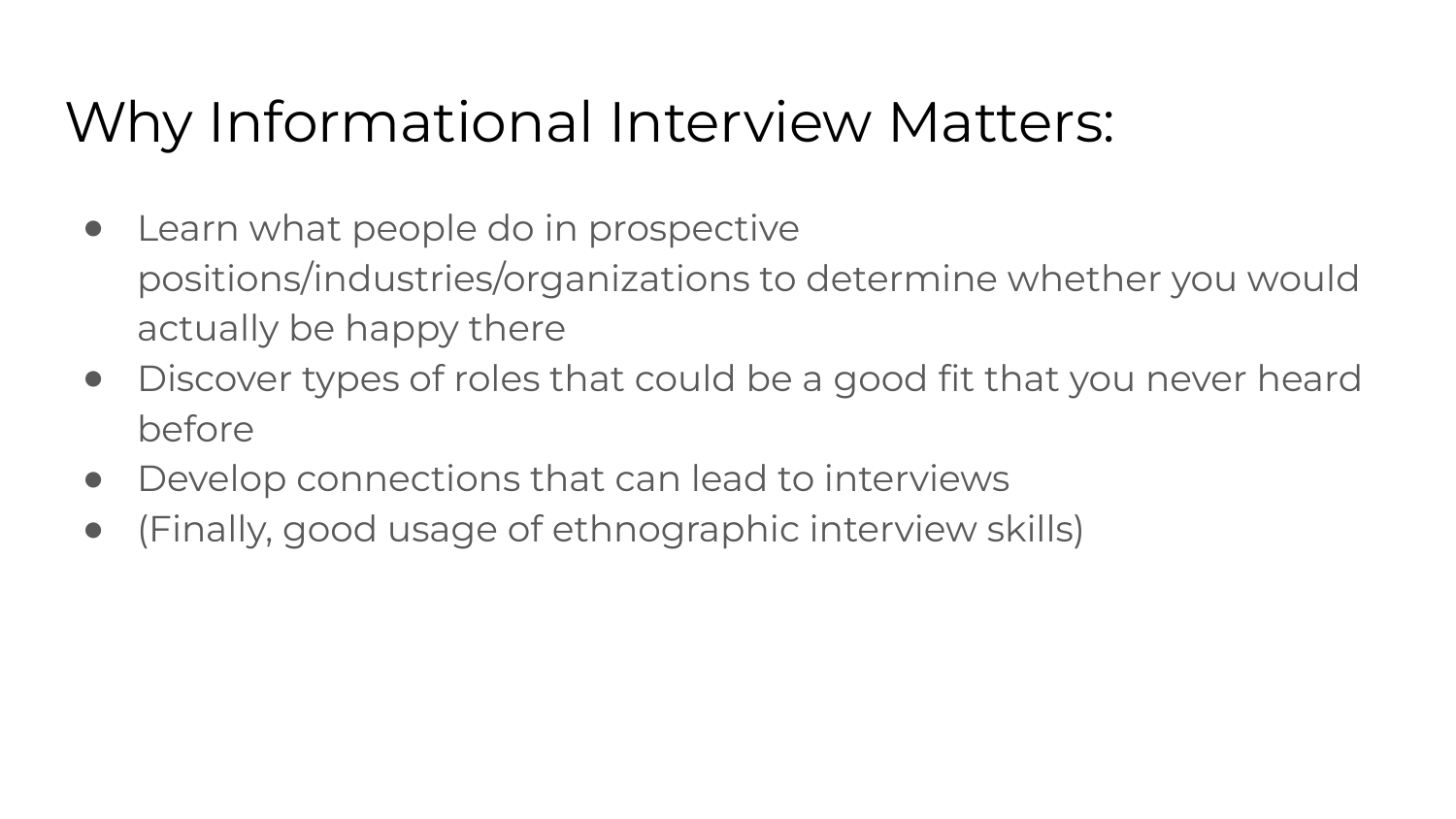

# Why Informational Interview Matters:
Learn what people do in prospective positions/industries/organizations to determine whether you would actually be happy there
Discover types of roles that could be a good fit that you never heard before
Develop connections that can lead to interviews
(Finally, good usage of ethnographic interview skills)